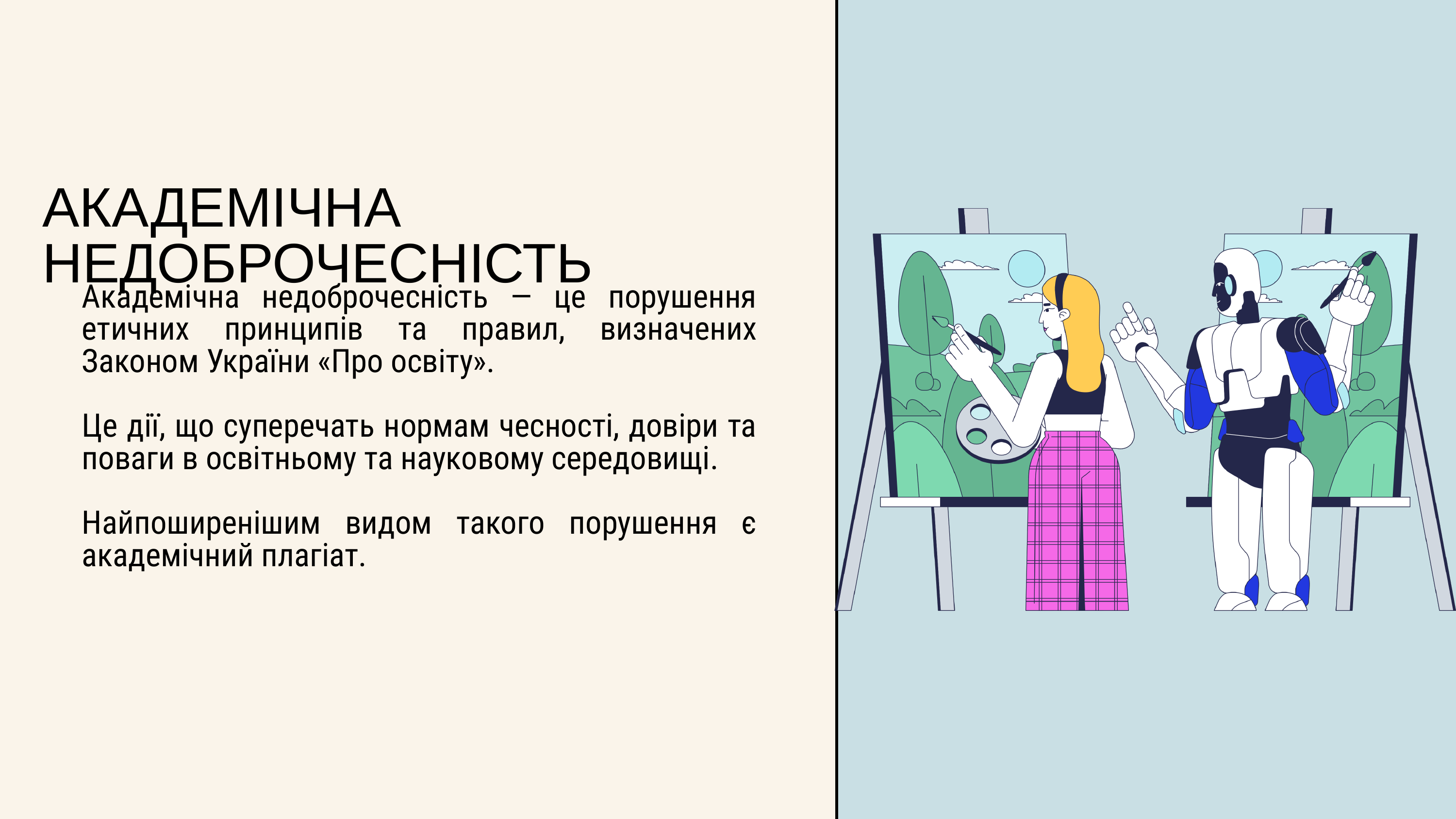

АКАДЕМІЧНА НЕДОБРОЧЕСНІСТЬ

Академічна недоброчесність — це порушення етичних принципів та правил, визначених Законом України «Про освіту».

Це дії, що суперечать нормам чесності, довіри та поваги в освітньому та науковому середовищі.

Найпоширенішим видом такого порушення є академічний плагіат.